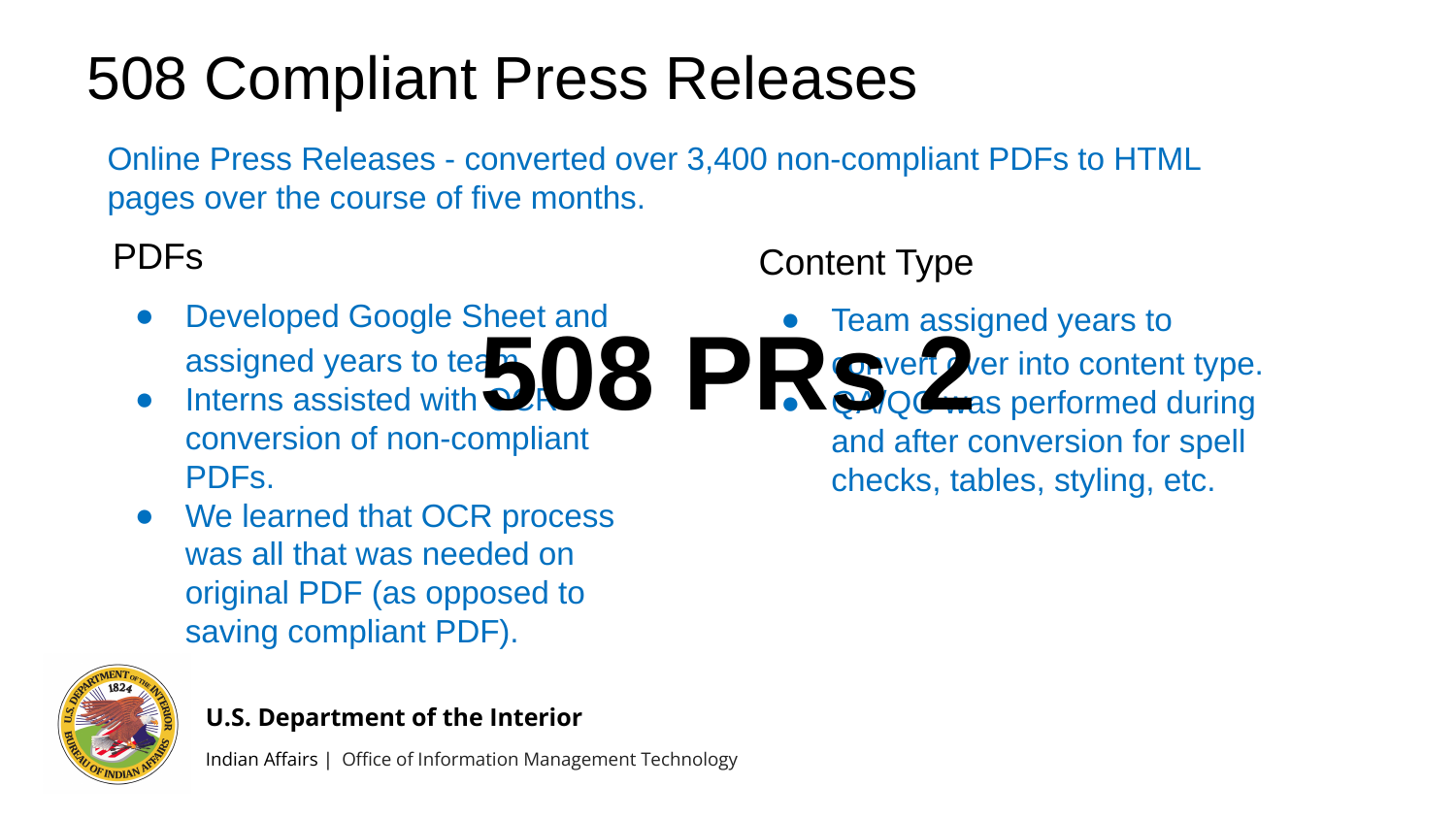

508 Compliant Press Releases
# 508 PRs 2
Online Press Releases - converted over 3,400 non-compliant PDFs to HTML pages over the course of five months.
PDFs
Content Type
Developed Google Sheet and assigned years to team.
Interns assisted with OCR conversion of non-compliant PDFs.
We learned that OCR process was all that was needed on original PDF (as opposed to saving compliant PDF).

Team assigned years to convert over into content type.
QA/QC was performed during and after conversion for spell checks, tables, styling, etc.